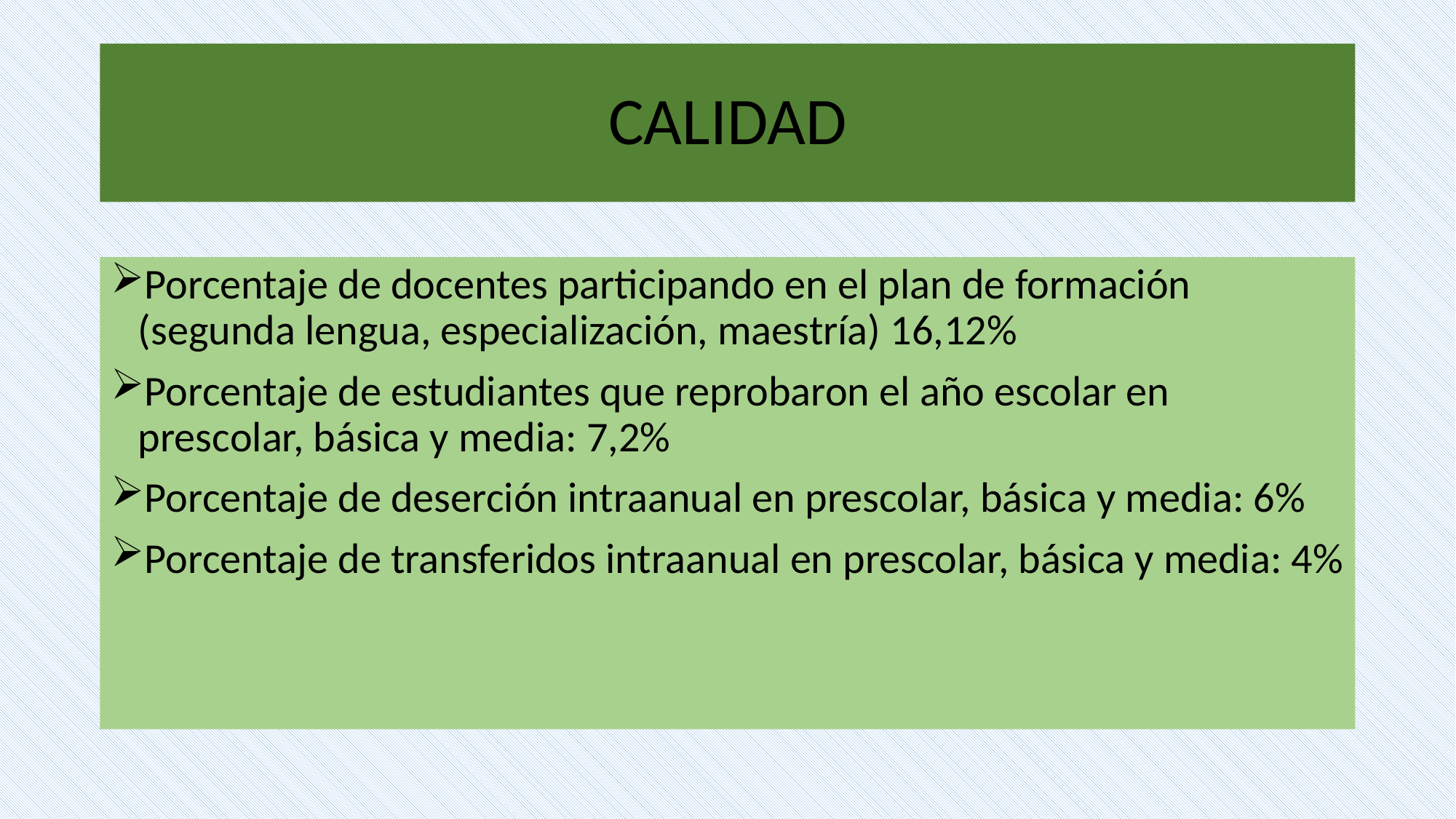

# CALIDAD
Porcentaje de docentes participando en el plan de formación (segunda lengua, especialización, maestría) 16,12%
Porcentaje de estudiantes que reprobaron el año escolar en prescolar, básica y media: 7,2%
Porcentaje de deserción intraanual en prescolar, básica y media: 6%
Porcentaje de transferidos intraanual en prescolar, básica y media: 4%